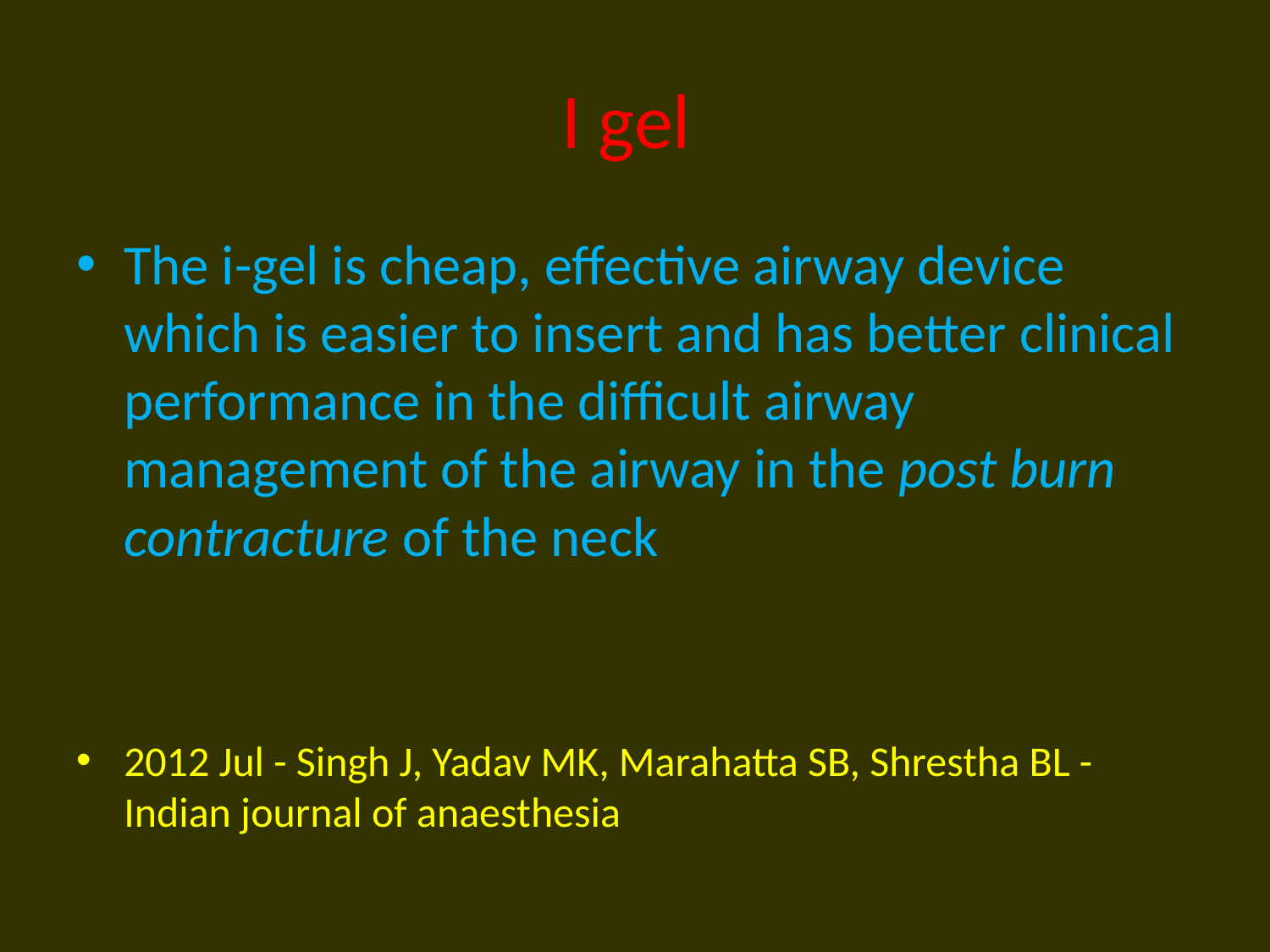

# I gel
The i-gel is cheap, effective airway device which is easier to insert and has better clinical performance in the difficult airway management of the airway in the post burn contracture of the neck

2012 Jul - Singh J, Yadav MK, Marahatta SB, Shrestha BL - Indian journal of anaesthesia